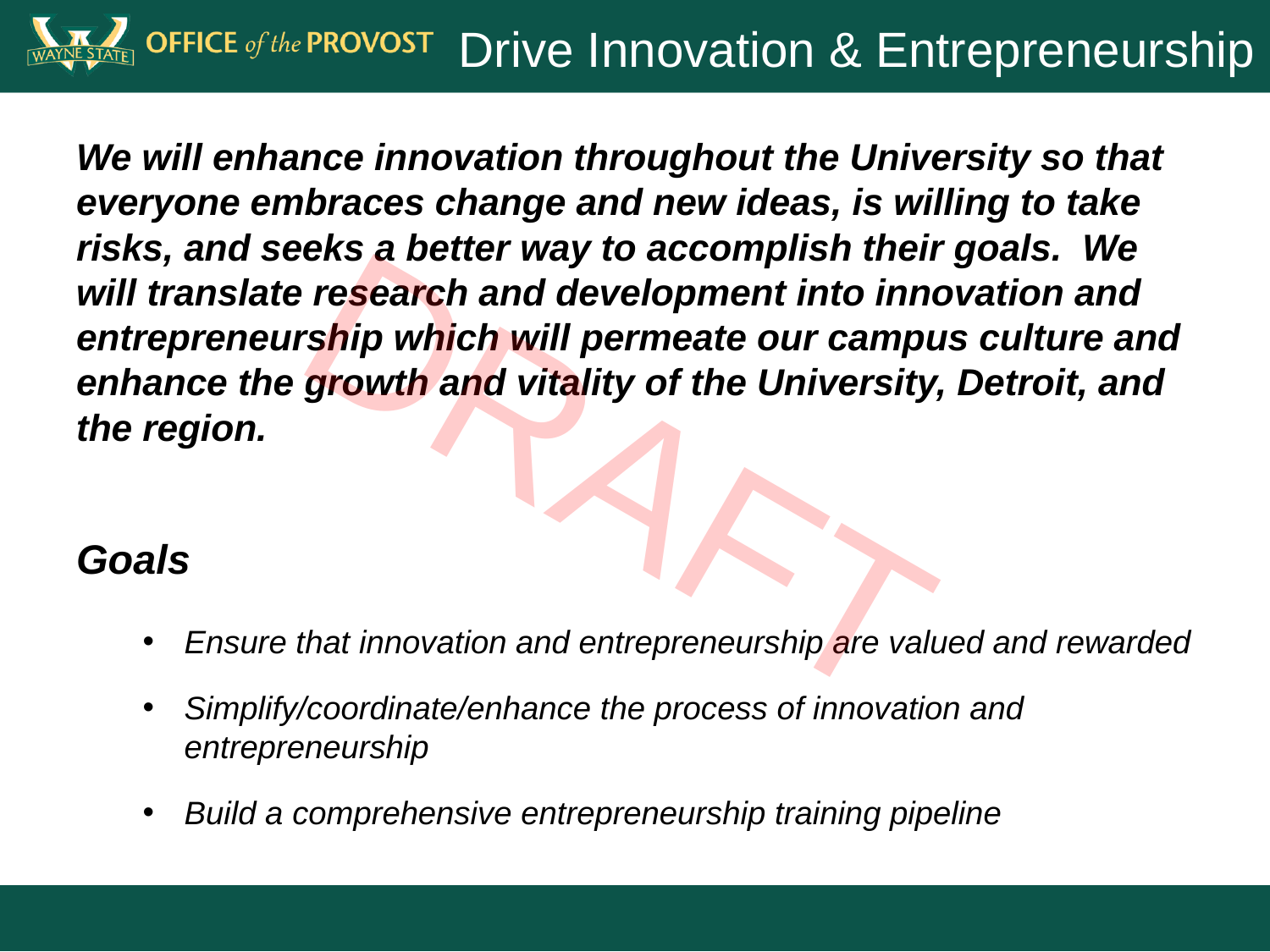

# Drive Innovation & Entrepreneurship
We will enhance innovation throughout the University so that everyone embraces change and new ideas, is willing to take risks, and seeks a better way to accomplish their goals.  We will translate research and development into innovation and entrepreneurship which will permeate our campus culture and enhance the growth and vitality of the University, Detroit, and the region.

Goals
Ensure that innovation and entrepreneurship are valued and rewarded
Simplify/coordinate/enhance the process of innovation and entrepreneurship
Build a comprehensive entrepreneurship training pipeline

DRAFT